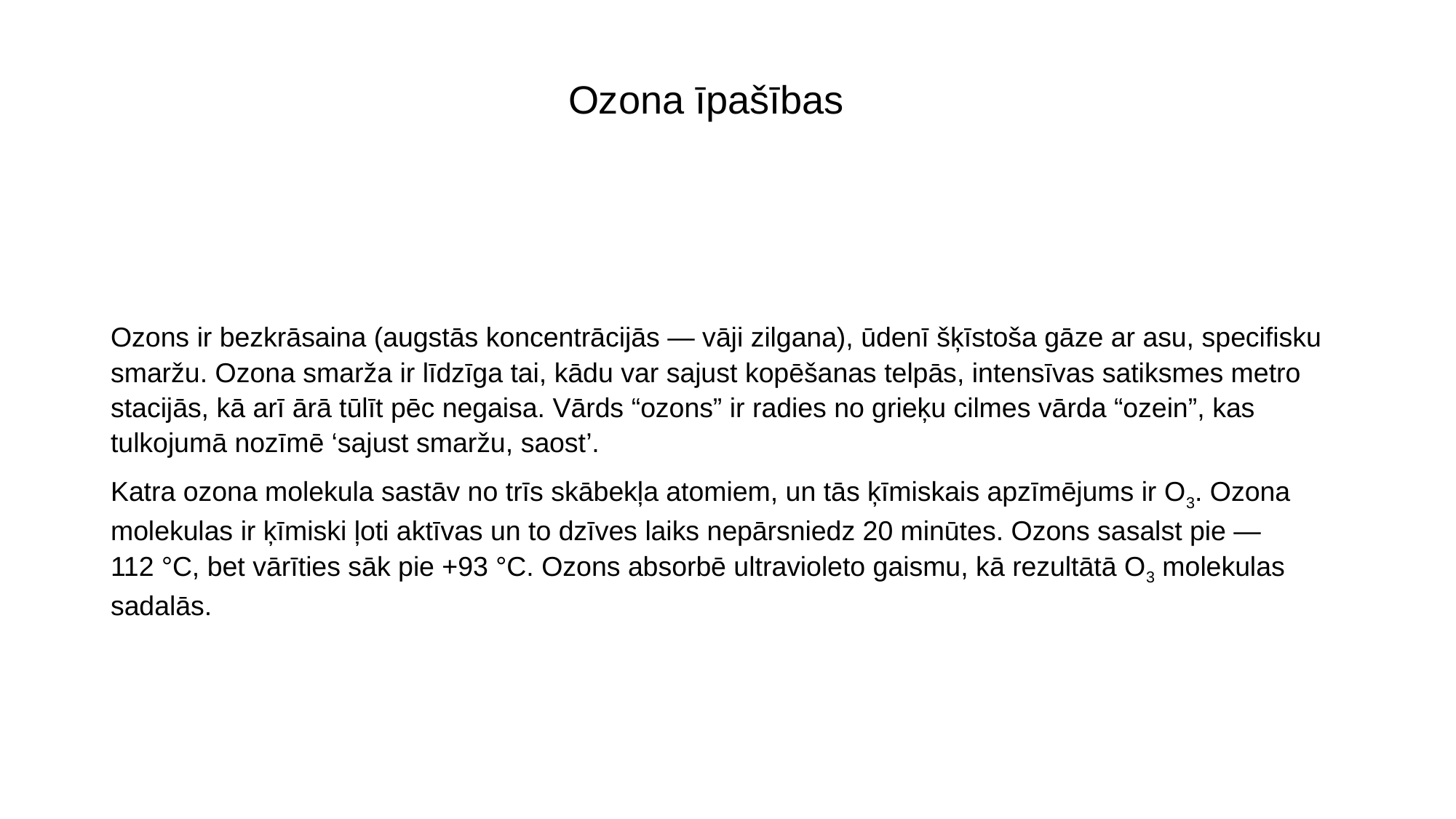

# Ozona īpašības
Ozons ir bezkrāsaina (augstās koncentrācijās — vāji zilgana), ūdenī šķīstoša gāze ar asu, specifisku smaržu. Ozona smarža ir līdzīga tai, kādu var sajust kopēšanas telpās, intensīvas satiksmes metro stacijās, kā arī ārā tūlīt pēc negaisa. Vārds “ozons” ir radies no grieķu cilmes vārda “ozein”, kas tulkojumā nozīmē ‘sajust smaržu, saost’.
Katra ozona molekula sastāv no trīs skābekļa atomiem, un tās ķīmiskais apzīmējums ir O3. Ozona molekulas ir ķīmiski ļoti aktīvas un to dzīves laiks nepārsniedz 20 minūtes. Ozons sasalst pie —112 °C, bet vārīties sāk pie +93 °C. Ozons absorbē ultravioleto gaismu, kā rezultātā O3 molekulas sadalās.